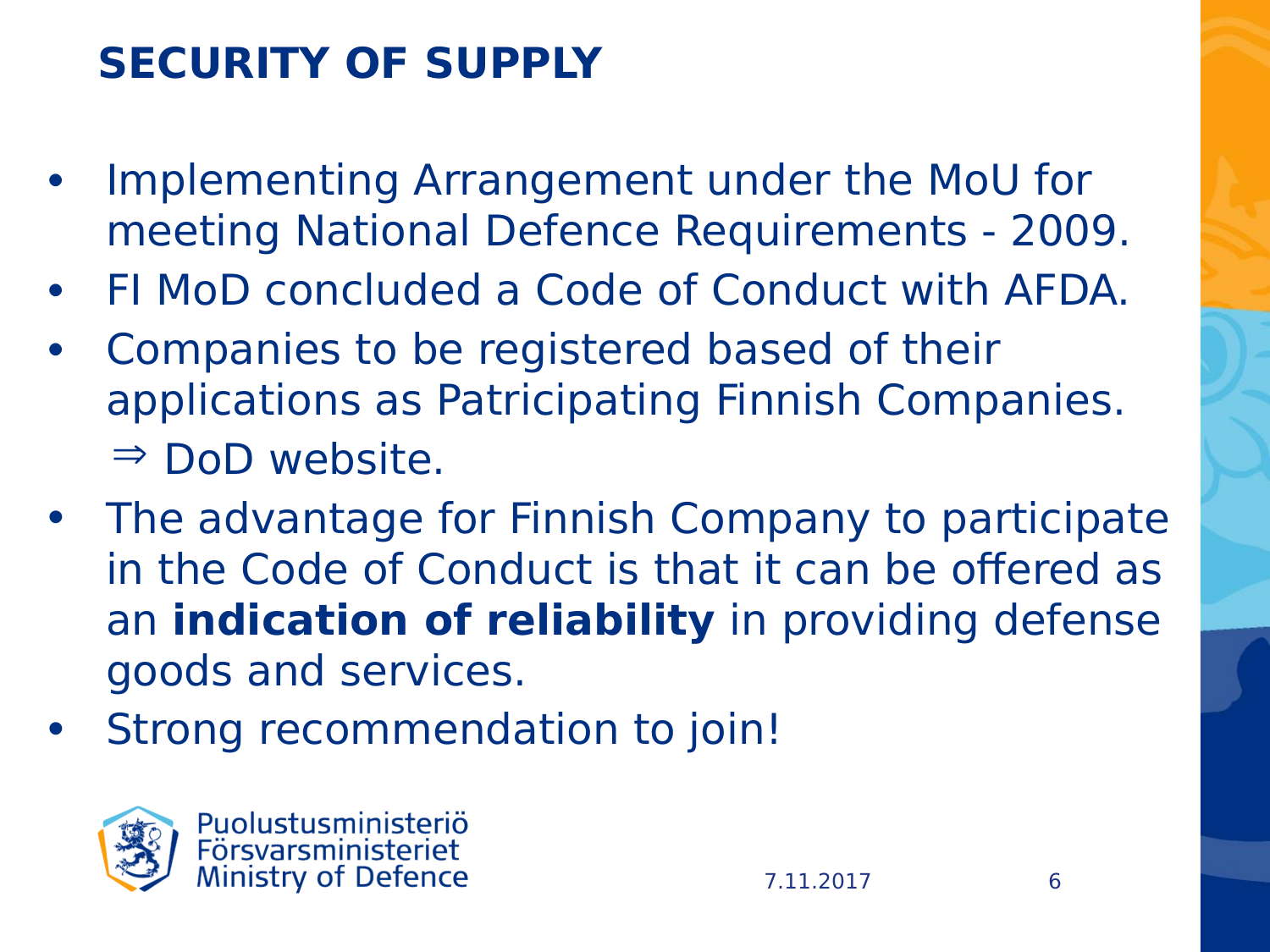

# SECURITY OF SUPPLY
Implementing Arrangement under the MoU for meeting National Defence Requirements - 2009.
FI MoD concluded a Code of Conduct with AFDA.
Companies to be registered based of their applications as Patricipating Finnish Companies.
DoD website.
The advantage for Finnish Company to participate in the Code of Conduct is that it can be offered as an indication of reliability in providing defense goods and services.
Strong recommendation to join!

7.11.2017
6